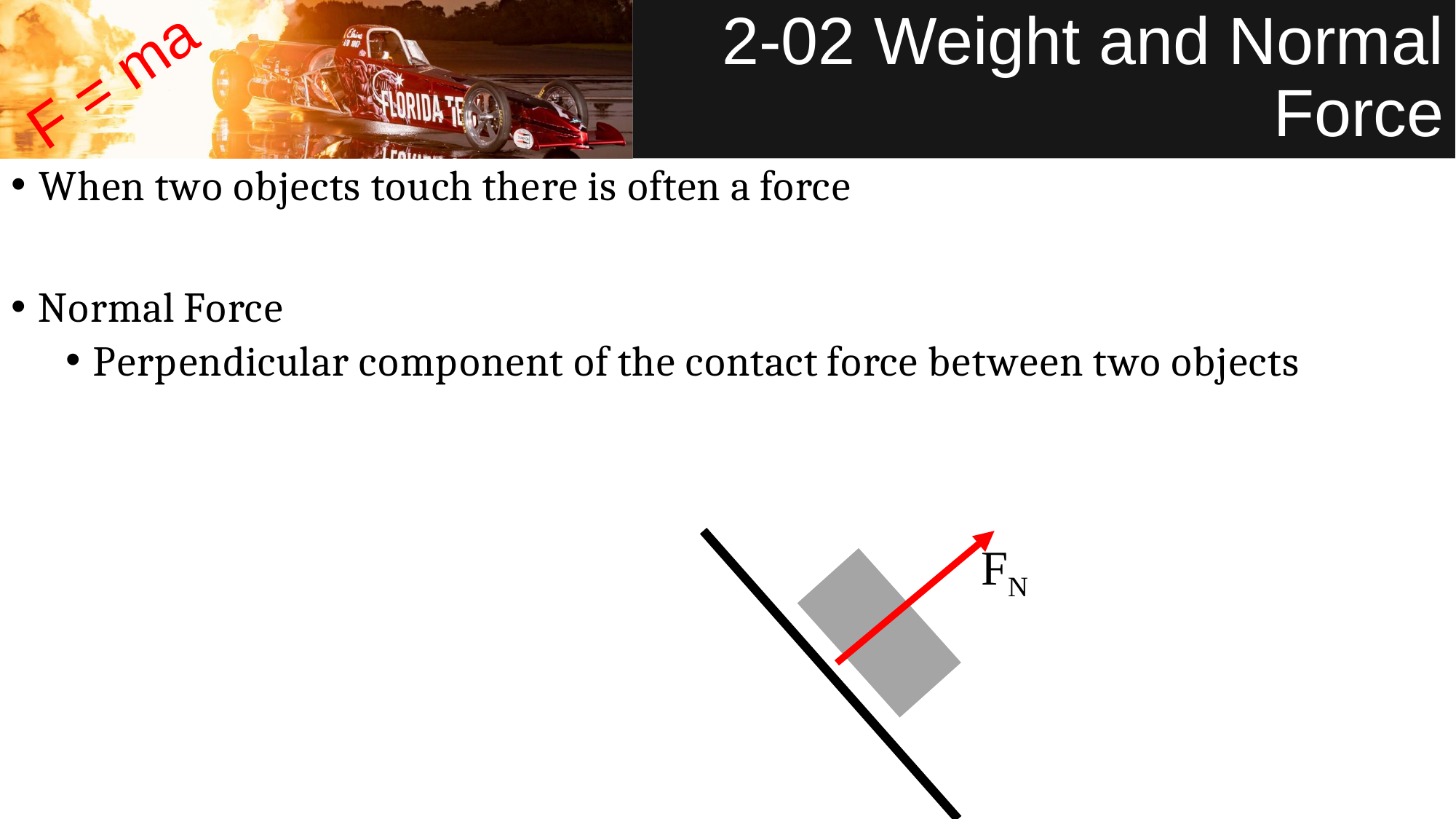

# 2-02 Weight and Normal Force
F = ma
When two objects touch there is often a force

Normal Force
Perpendicular component of the contact force between two objects

FN